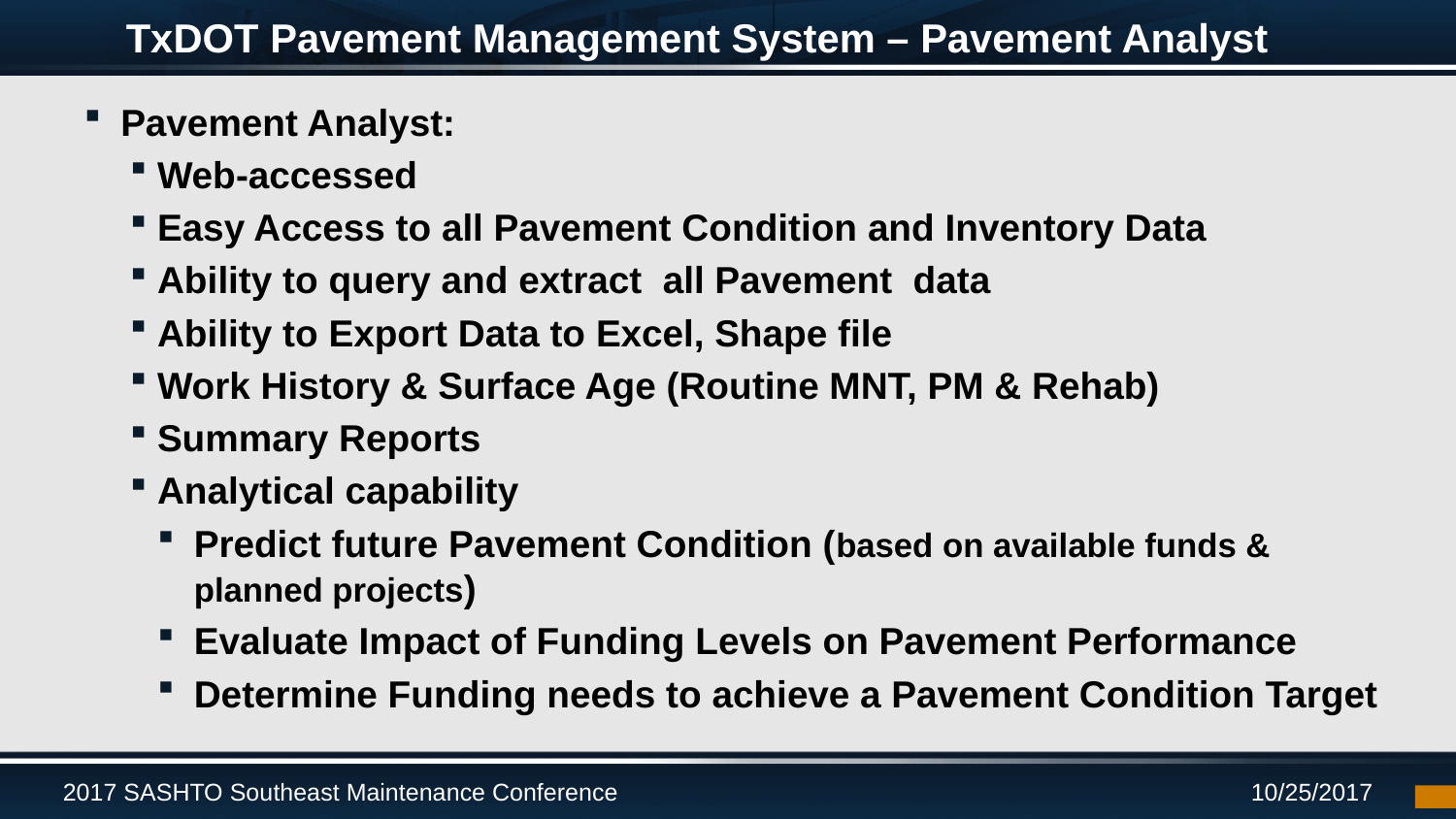

# TxDOT Pavement Management System – Pavement Analyst
Pavement Analyst:
Web-accessed
Easy Access to all Pavement Condition and Inventory Data
Ability to query and extract  all Pavement  data
Ability to Export Data to Excel, Shape file
Work History & Surface Age (Routine MNT, PM & Rehab)
Summary Reports
Analytical capability
Predict future Pavement Condition (based on available funds & planned projects)
Evaluate Impact of Funding Levels on Pavement Performance
Determine Funding needs to achieve a Pavement Condition Target